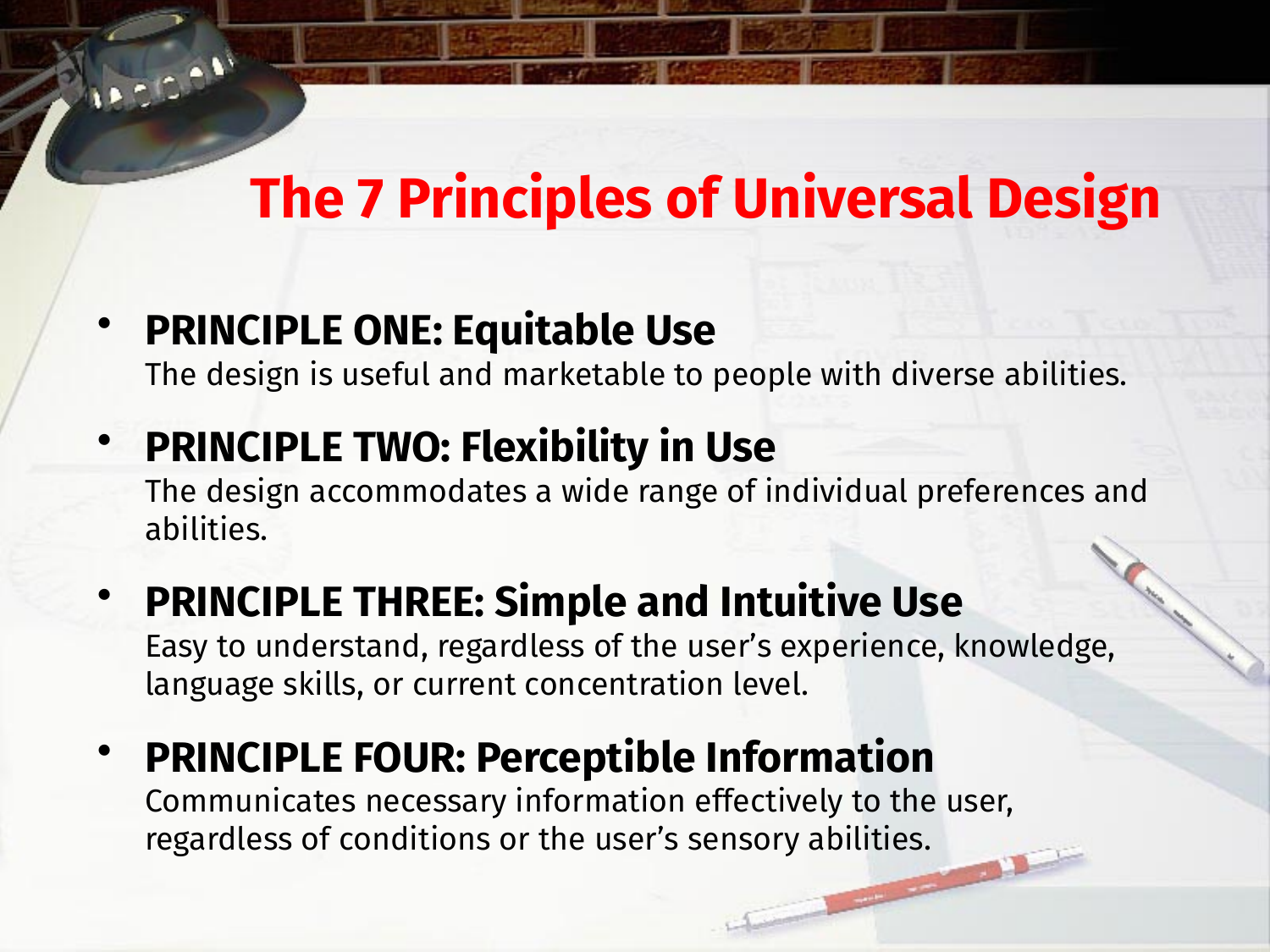

# The 7 Principles of Universal Design
PRINCIPLE ONE: Equitable Use
The design is useful and marketable to people with diverse abilities.

PRINCIPLE TWO: Flexibility in Use
The design accommodates a wide range of individual preferences and abilities.

PRINCIPLE THREE: Simple and Intuitive Use
Easy to understand, regardless of the user’s experience, knowledge, language skills, or current concentration level.

PRINCIPLE FOUR: Perceptible Information
Communicates necessary information effectively to the user, regardless of conditions or the user’s sensory abilities.